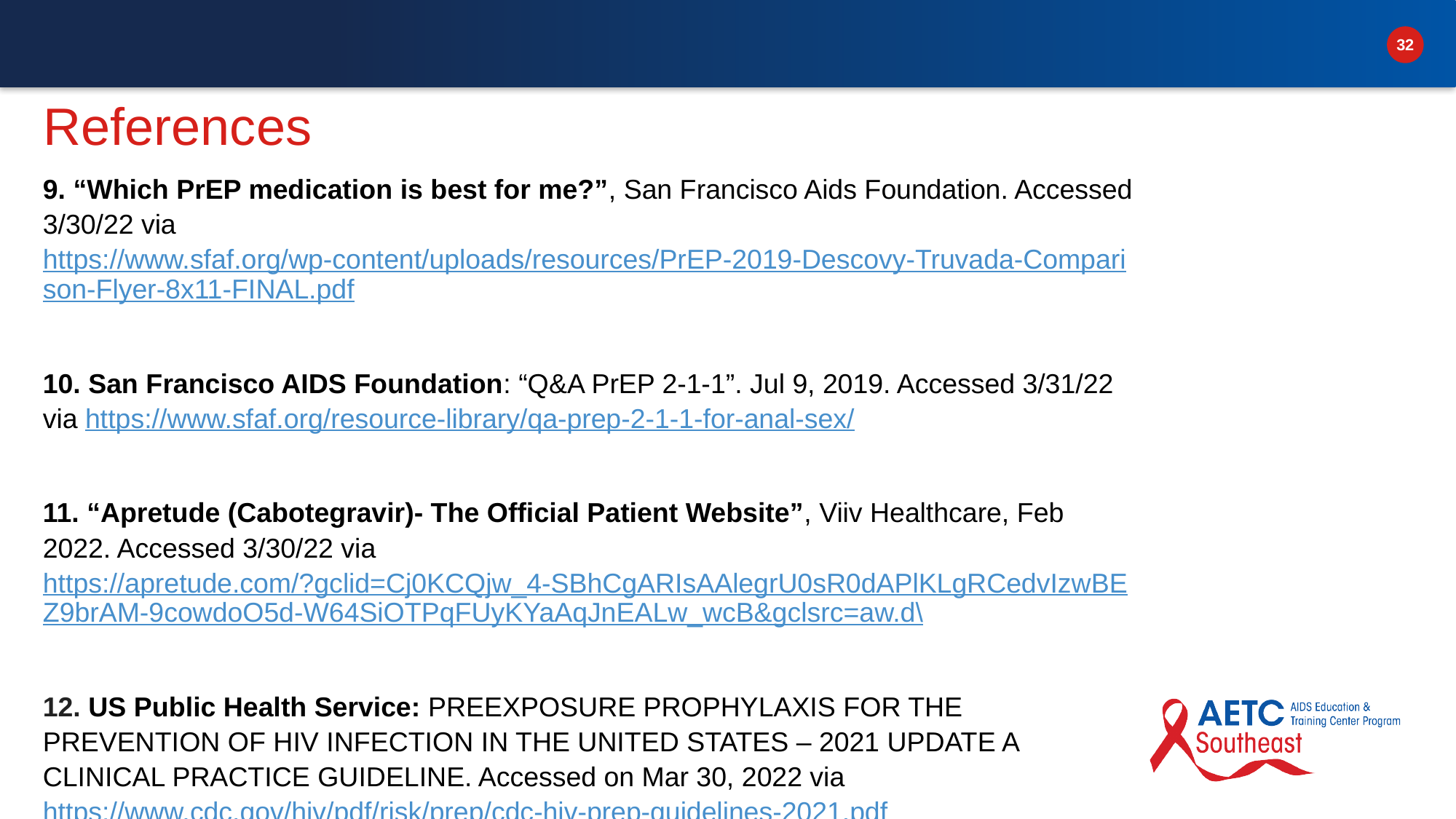

# References
9. “Which PrEP medication is best for me?”, San Francisco Aids Foundation. Accessed 3/30/22 via https://www.sfaf.org/wp-content/uploads/resources/PrEP-2019-Descovy-Truvada-Comparison-Flyer-8x11-FINAL.pdf

10. San Francisco AIDS Foundation: “Q&A PrEP 2-1-1”. Jul 9, 2019. Accessed 3/31/22 via https://www.sfaf.org/resource-library/qa-prep-2-1-1-for-anal-sex/

11. “Apretude (Cabotegravir)- The Official Patient Website”, Viiv Healthcare, Feb 2022. Accessed 3/30/22 via https://apretude.com/?gclid=Cj0KCQjw_4-SBhCgARIsAAlegrU0sR0dAPlKLgRCedvIzwBEZ9brAM-9cowdoO5d-W64SiOTPqFUyKYaAqJnEALw_wcB&gclsrc=aw.d\

12. US Public Health Service: PREEXPOSURE PROPHYLAXIS FOR THE PREVENTION OF HIV INFECTION IN THE UNITED STATES – 2021 UPDATE A CLINICAL PRACTICE GUIDELINE. Accessed on Mar 30, 2022 via https://www.cdc.gov/hiv/pdf/risk/prep/cdc-hiv-prep-guidelines-2021.pdf